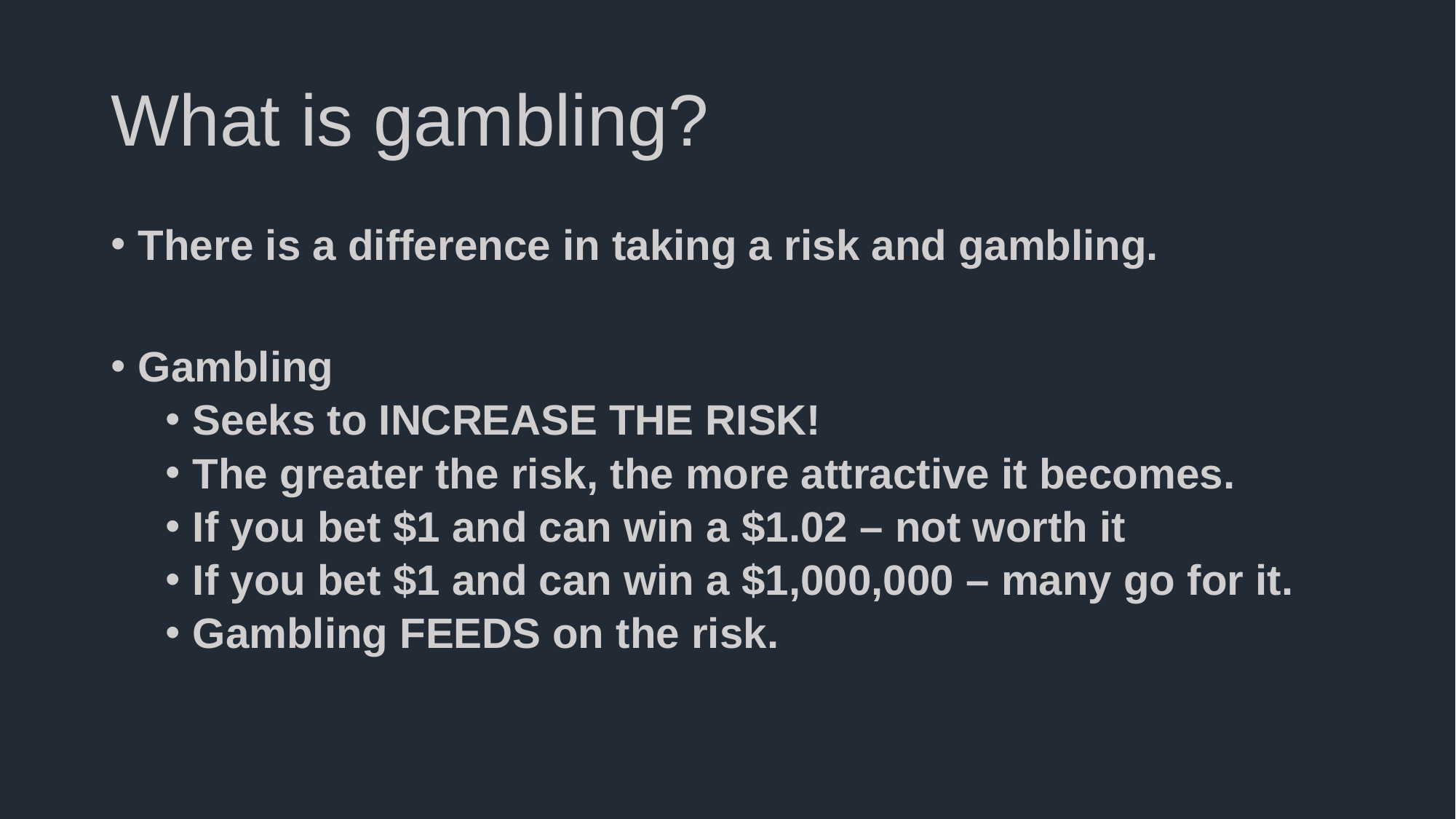

# What is gambling?
There is a difference in taking a risk and gambling.

Gambling
Seeks to INCREASE THE RISK!
The greater the risk, the more attractive it becomes.
If you bet $1 and can win a $1.02 – not worth it
If you bet $1 and can win a $1,000,000 – many go for it.
Gambling FEEDS on the risk.